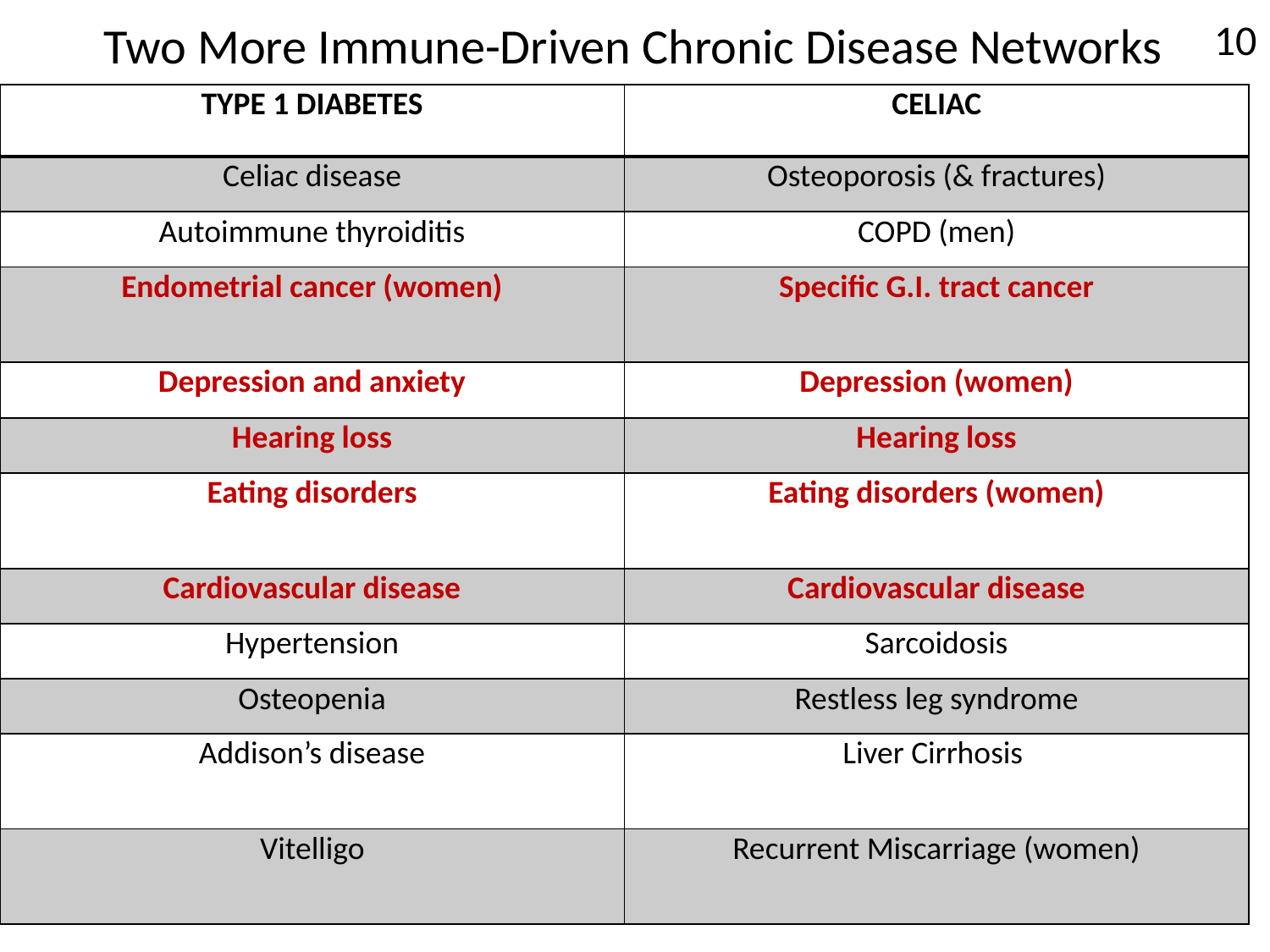

10
Two More Immune-Driven Chronic Disease Networks
| TYPE 1 DIABETES | CELIAC |
| --- | --- |
| Celiac disease | Osteoporosis (& fractures) |
| Autoimmune thyroiditis | COPD (men) |
| Endometrial cancer (women) | Specific G.I. tract cancer |
| Depression and anxiety | Depression (women) |
| Hearing loss | Hearing loss |
| Eating disorders | Eating disorders (women) |
| Cardiovascular disease | Cardiovascular disease |
| Hypertension | Sarcoidosis |
| Osteopenia | Restless leg syndrome |
| Addison’s disease | Liver Cirrhosis |
| Vitelligo | Recurrent Miscarriage (women) |